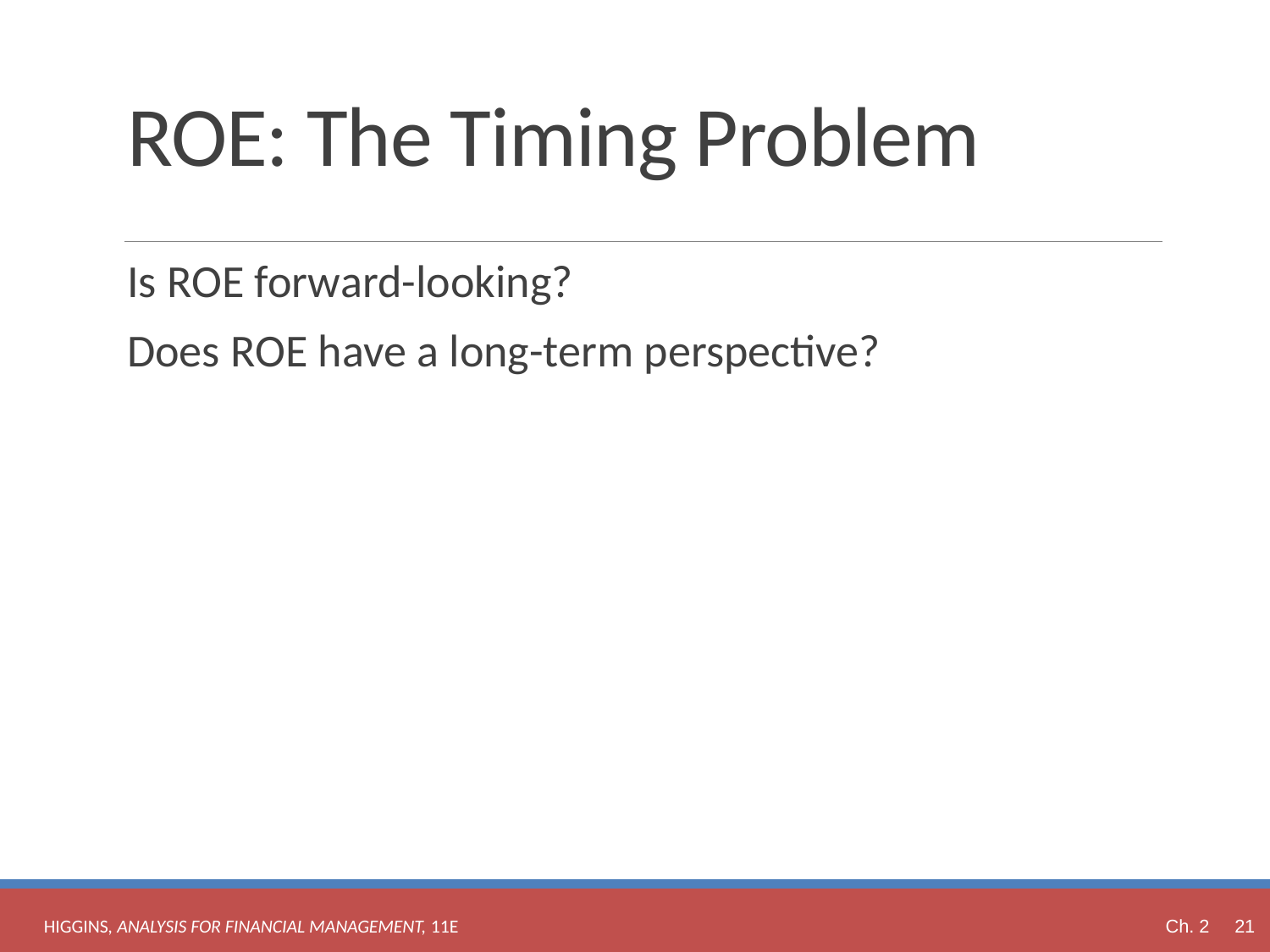

# ROE: The Timing Problem
Is ROE forward-looking?
Does ROE have a long-term perspective?

Ch. 2     21